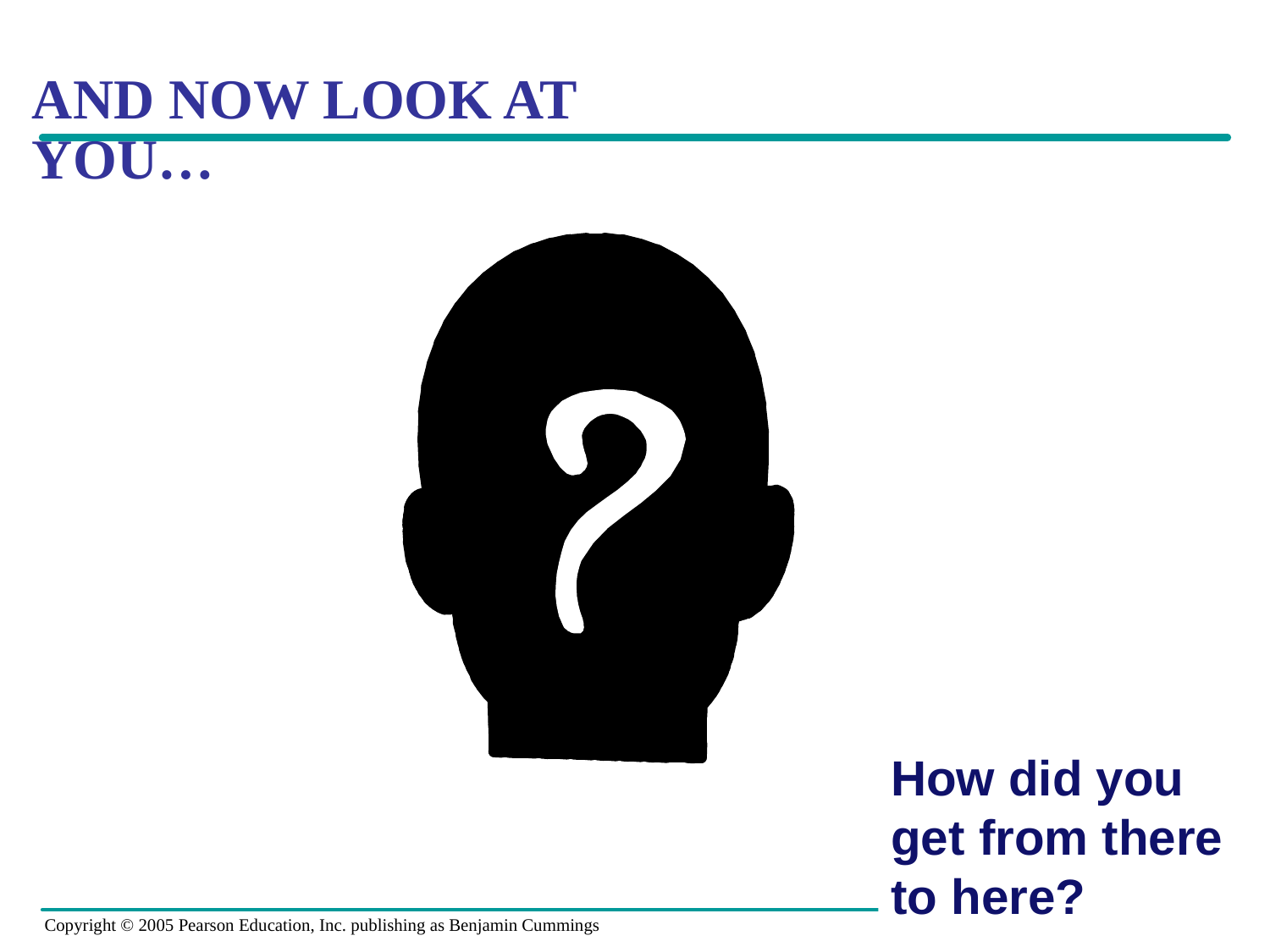

# And now look at you…

How did you get from there to here?